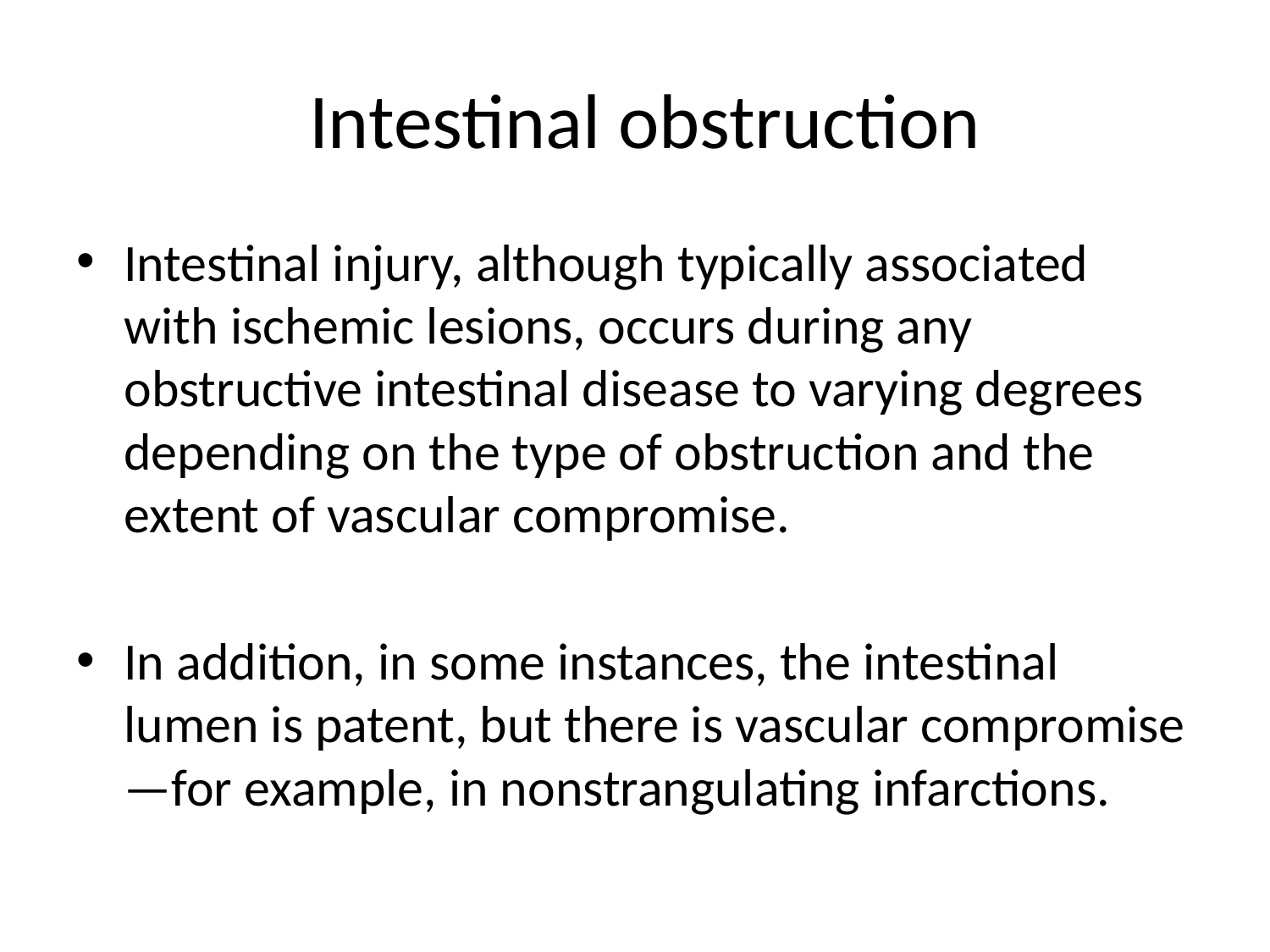

# Intestinal obstruction
Intestinal injury, although typically associated with ischemic lesions, occurs during any obstructive intestinal disease to varying degrees depending on the type of obstruction and the extent of vascular compromise.

In addition, in some instances, the intestinal lumen is patent, but there is vascular compromise—for example, in nonstrangulating infarctions.